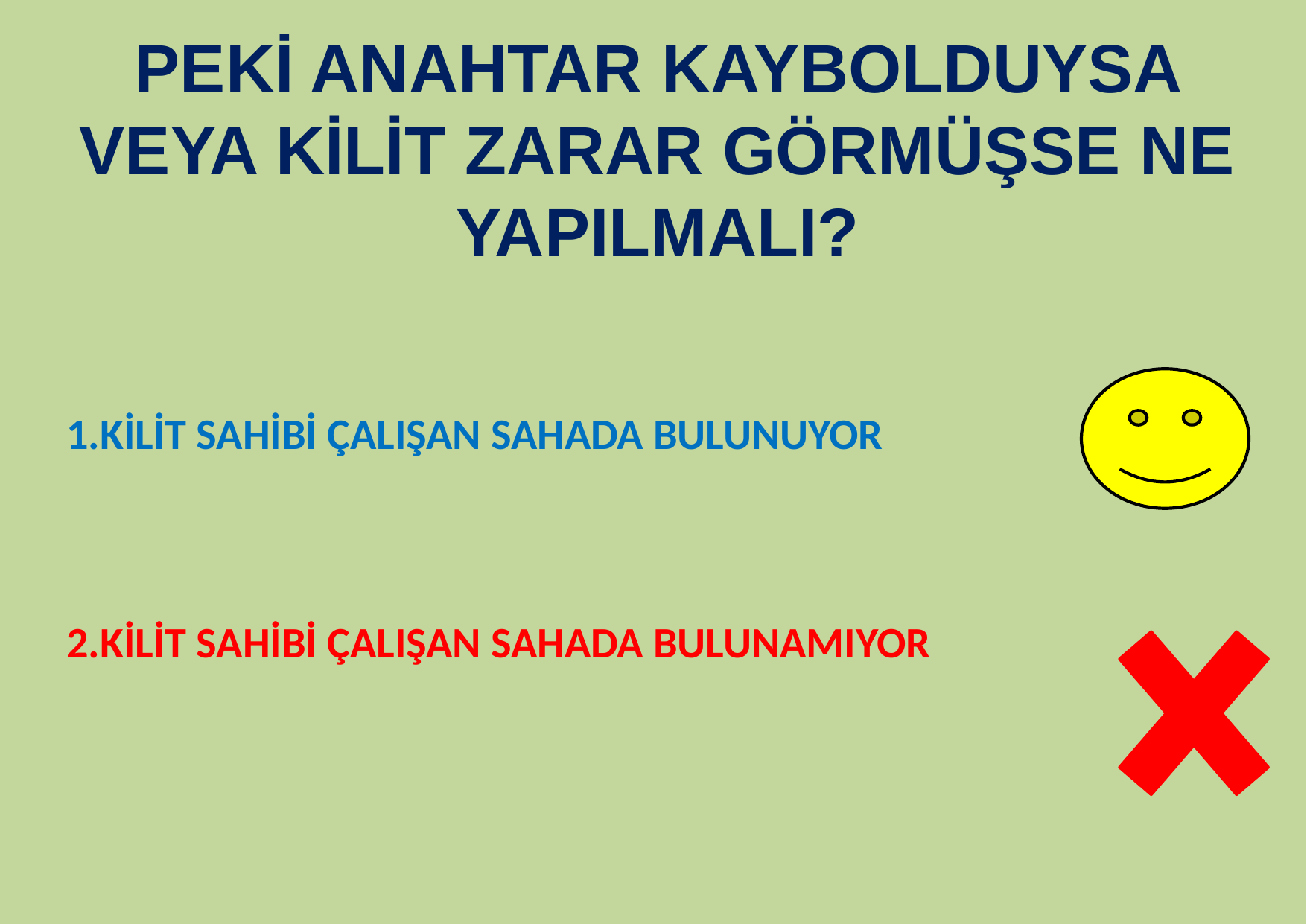

# PEKİ ANAHTAR KAYBOLDUYSA VEYA KİLİT ZARAR GÖRMÜŞSE NE YAPILMALI?

1.KİLİT SAHİBİ ÇALIŞAN SAHADA BULUNUYOR

2.KİLİT SAHİBİ ÇALIŞAN SAHADA BULUNAMIYOR